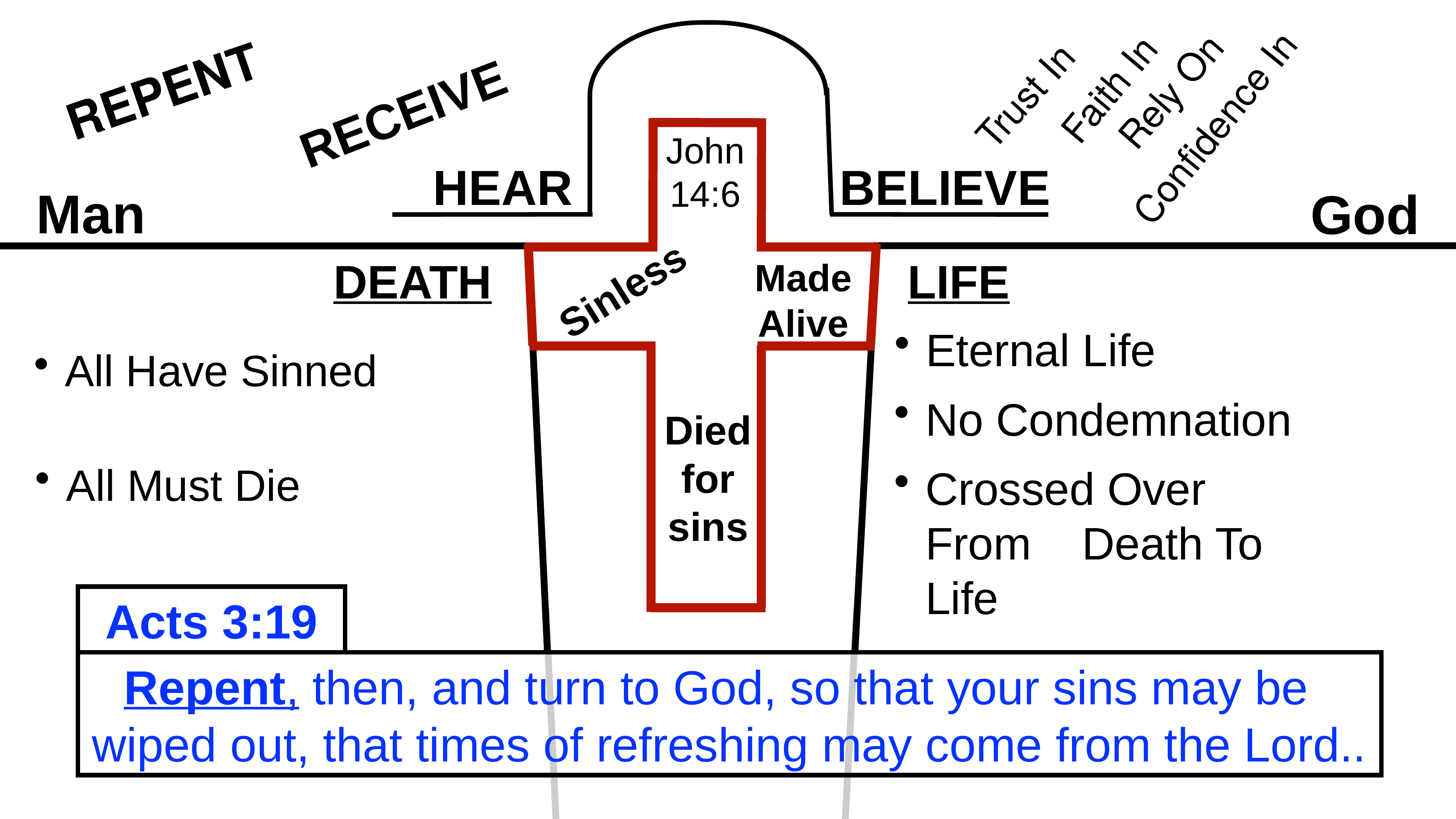

Faith In
Trust In
Rely On
Confidence In
Repent
Receive

John 14:6

HEAR
BELIEVE
Man
God

DEATH
Sinless

LIFE

Made Alive

Eternal Life
All Have Sinned

No Condemnation
Died for sins
All Must Die
Crossed Over From    Death To Life
Acts 3:19

Repent, then, and turn to God, so that your sins may be   wiped out, that times of refreshing may come from the Lord..